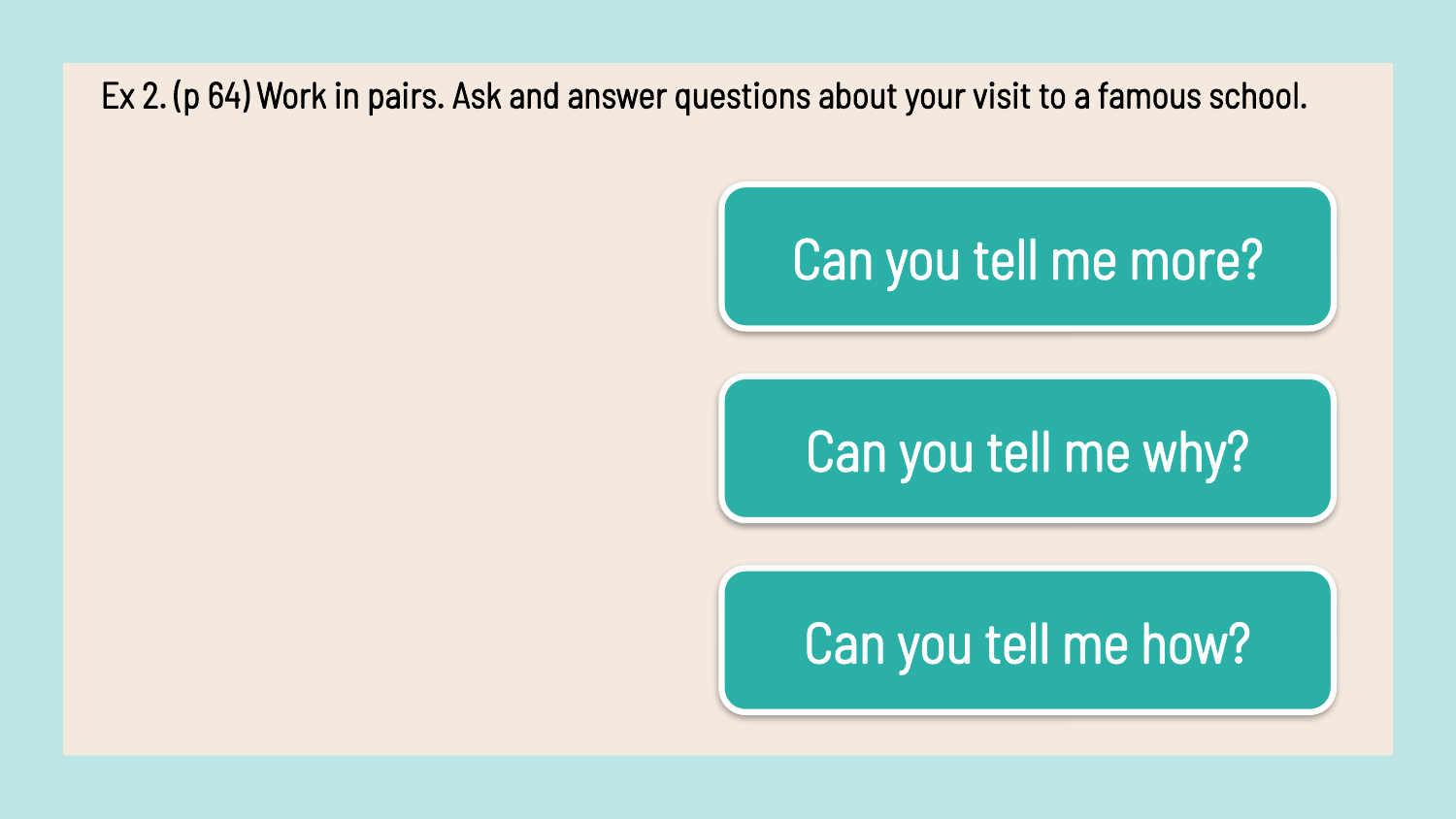

Ex 2. (p 64) Work in pairs. Ask and answer questions about your visit to a famous school.
Can you tell me more?
Can you tell me why?
Can you tell me how?